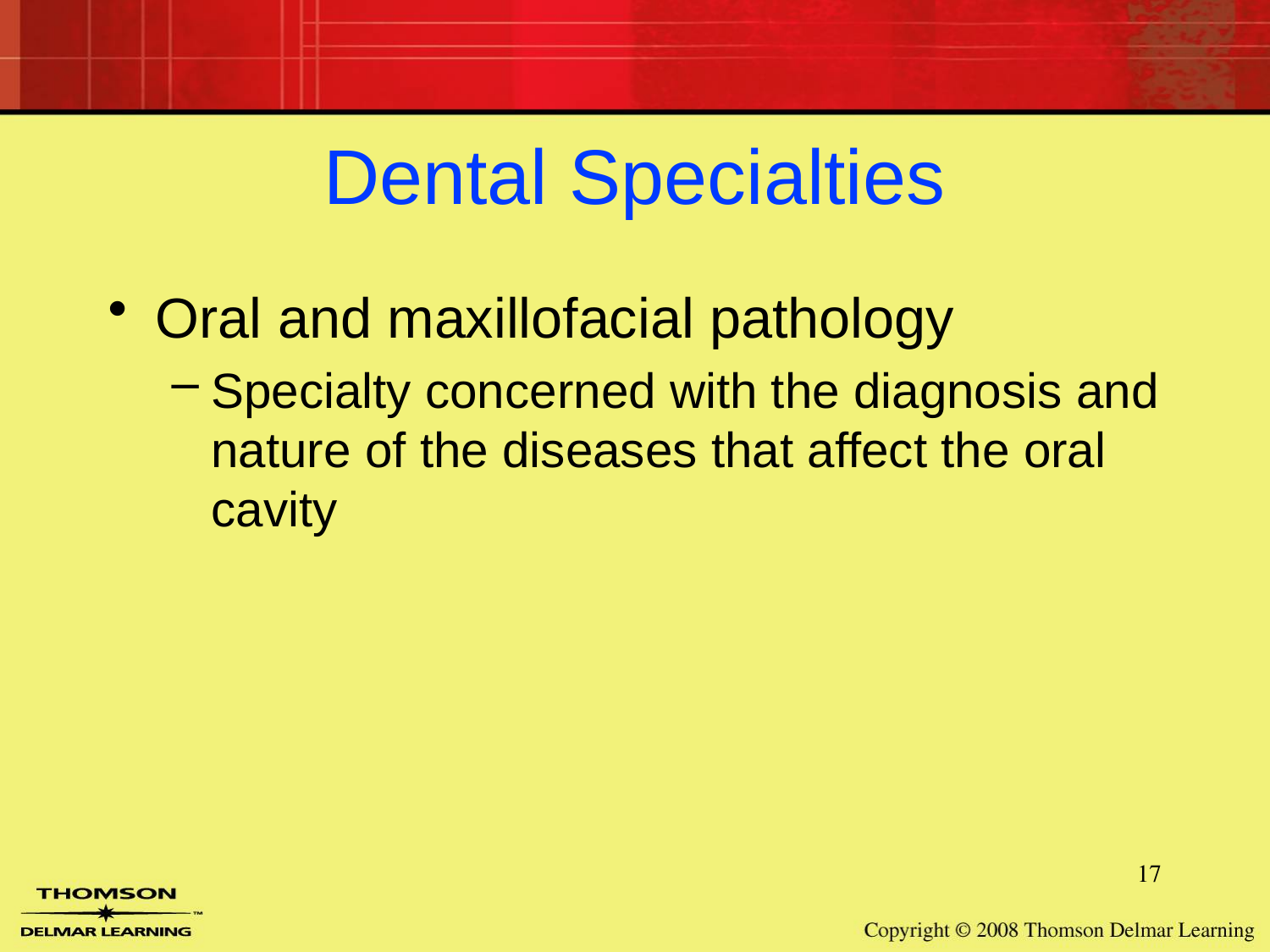

# Dental Specialties
Oral and maxillofacial pathology
Specialty concerned with the diagnosis and nature of the diseases that affect the oral cavity
17